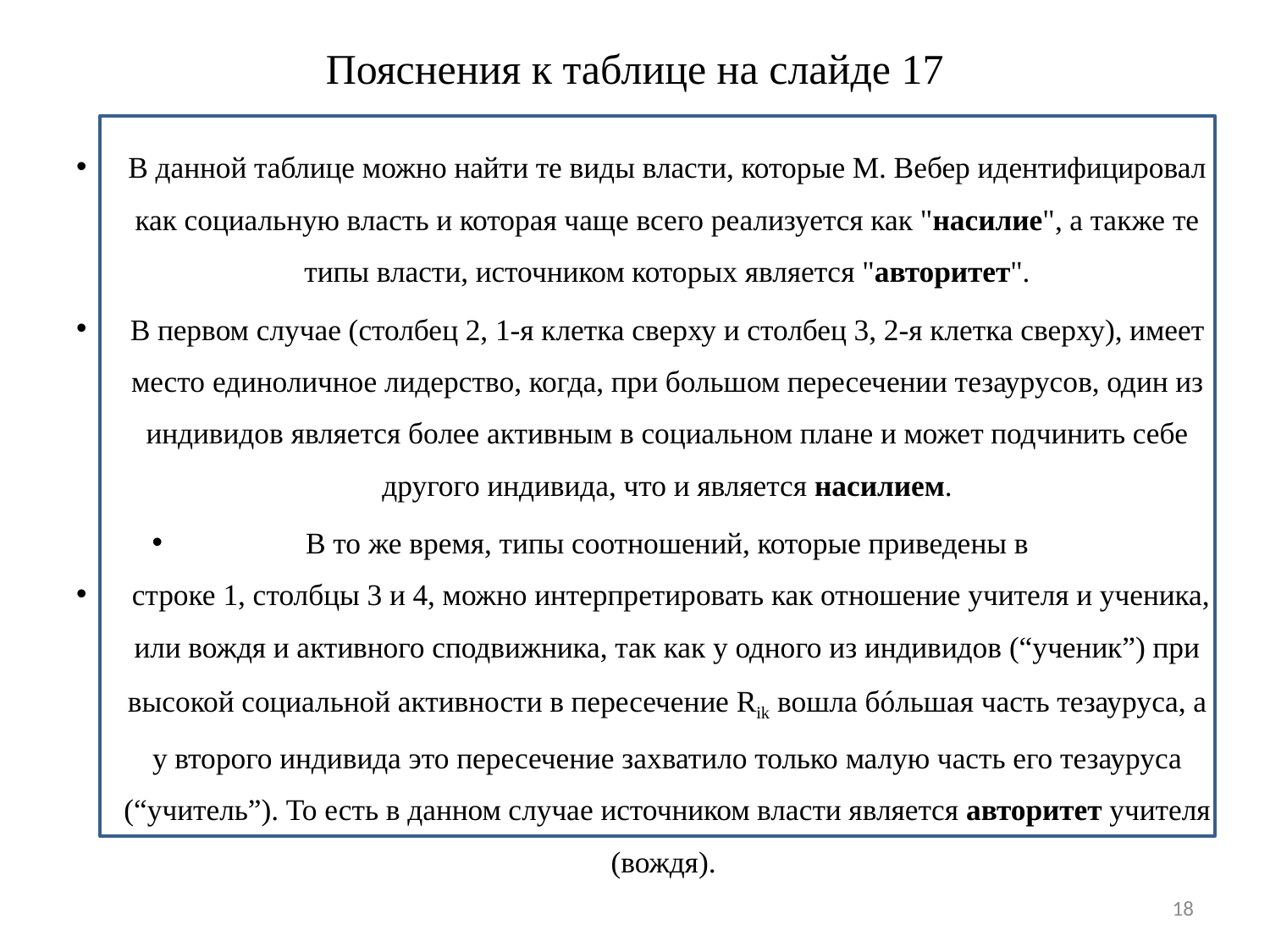

# Пояснения к таблице на слайде 17

В данной таблице можно найти те виды власти, которые М. Вебер идентифицировал как социальную власть и которая чаще всего реализуется как "насилие", а также те типы власти, источником которых является "авторитет".
В первом случае (столбец 2, 1-я клетка сверху и столбец 3, 2-я клетка сверху), имеет место единоличное лидерство, когда, при большом пересечении тезаурусов, один из индивидов является более активным в социальном плане и может подчинить себе другого индивида, что и является насилием.
В то же время, типы соотношений, которые приведены в
 строке 1, столбцы 3 и 4, можно интерпретировать как отношение учителя и ученика, или вождя и активного сподвижника, так как у одного из индивидов (“ученик”) при высокой социальной активности в пересечение Rik вошла бóльшая часть тезауруса, а у второго индивида это пересечение захватило только малую часть его тезауруса (“учитель”). То есть в данном случае источником власти является авторитет учителя (вождя).
18